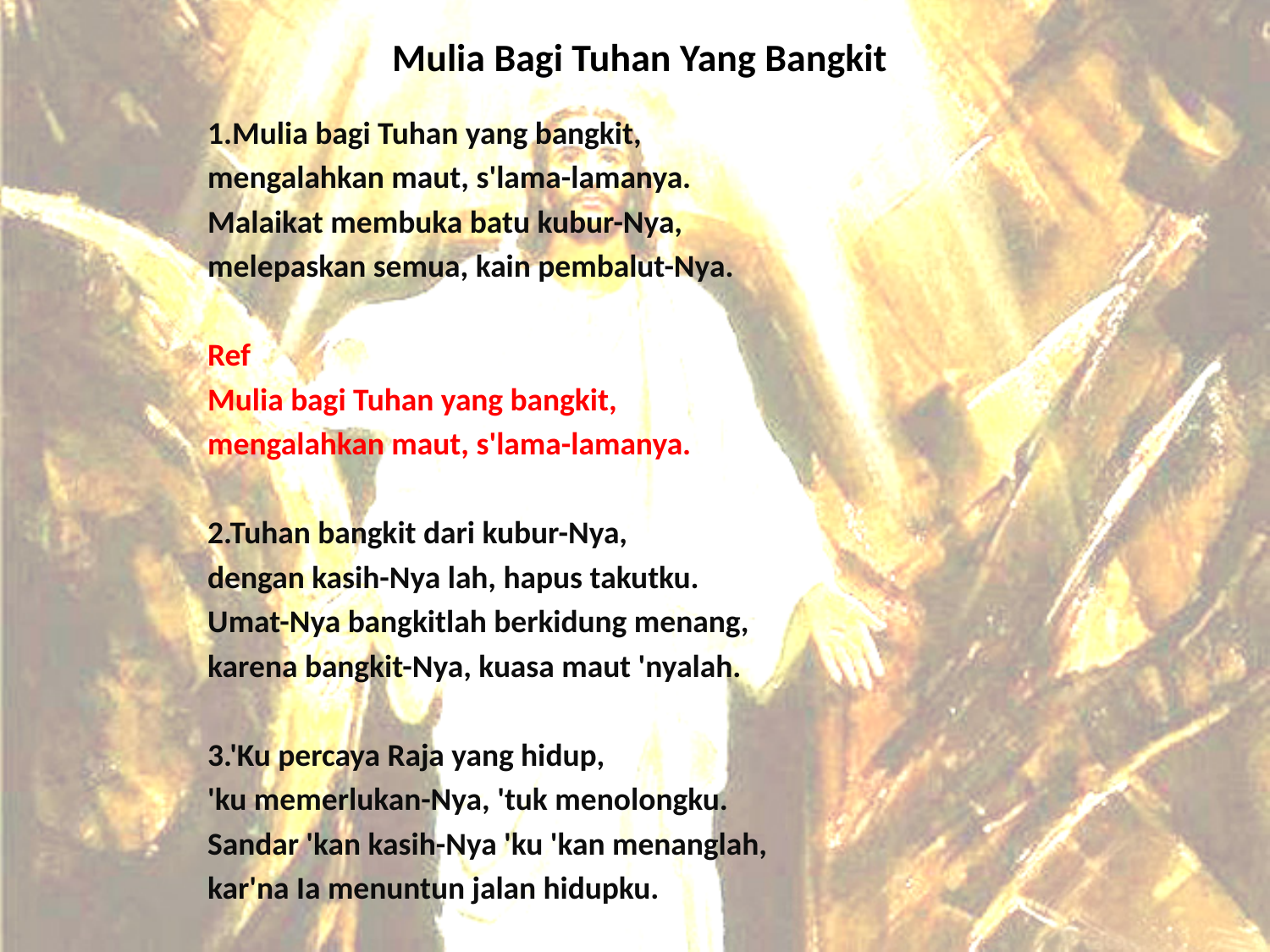

# Mulia Bagi Tuhan Yang Bangkit
1.Mulia bagi Tuhan yang bangkit,
mengalahkan maut, s'lama-lamanya.
Malaikat membuka batu kubur-Nya,
melepaskan semua, kain pembalut-Nya.

Ref
Mulia bagi Tuhan yang bangkit,
mengalahkan maut, s'lama-lamanya.

2.Tuhan bangkit dari kubur-Nya,
dengan kasih-Nya lah, hapus takutku.
Umat-Nya bangkitlah berkidung menang,
karena bangkit-Nya, kuasa maut 'nyalah.

3.'Ku percaya Raja yang hidup,
'ku memerlukan-Nya, 'tuk menolongku.
Sandar 'kan kasih-Nya 'ku 'kan menanglah,
kar'na Ia menuntun jalan hidupku.